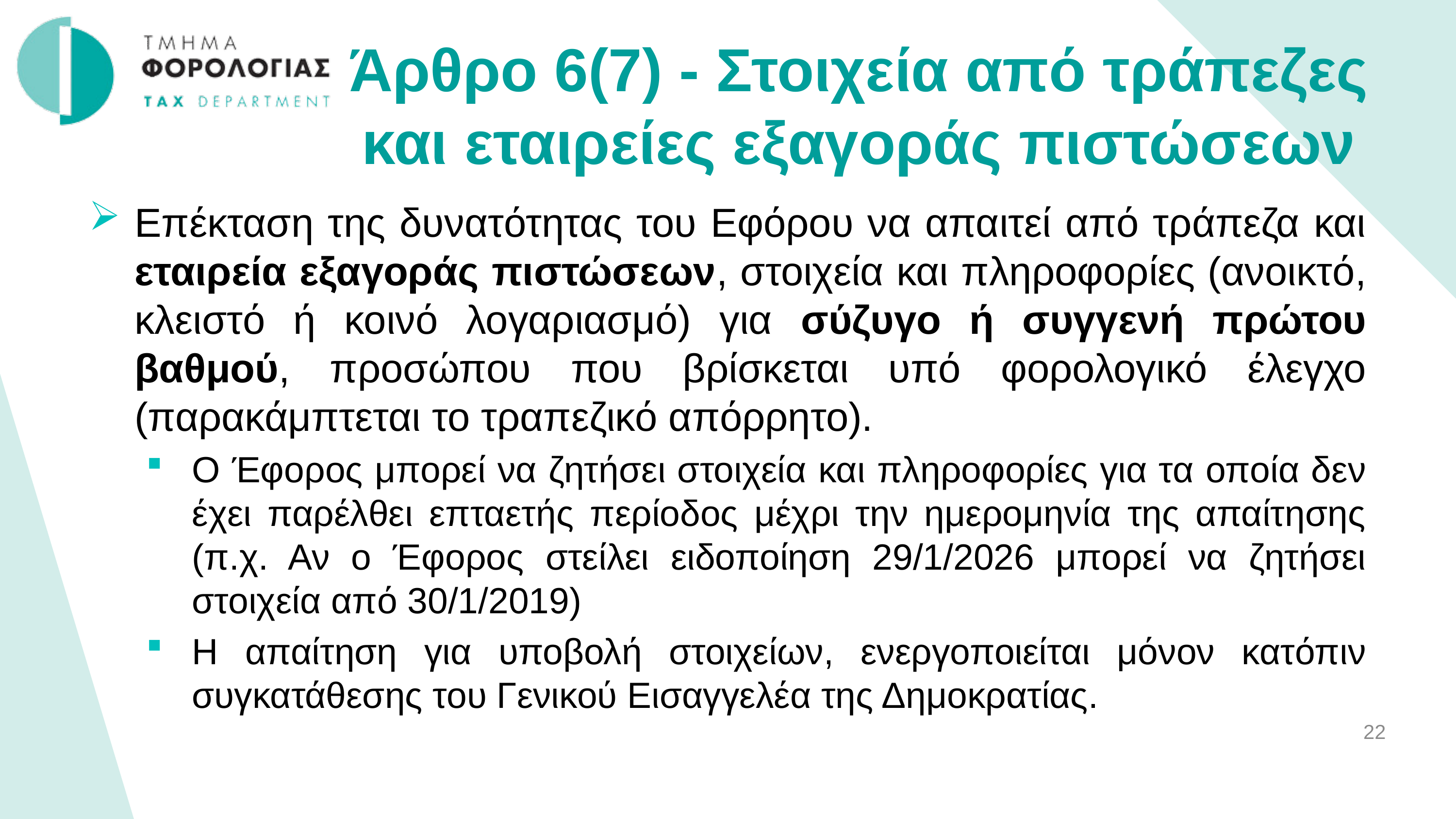

Άρθρο 6(7) - Στοιχεία από τράπεζες και εταιρείες εξαγοράς πιστώσεων
Επέκταση της δυνατότητας του Εφόρου να απαιτεί από τράπεζα και εταιρεία εξαγοράς πιστώσεων, στοιχεία και πληροφορίες (ανοικτό, κλειστό ή κοινό λογαριασμό) για σύζυγο ή συγγενή πρώτου βαθμού, προσώπου που βρίσκεται υπό φορολογικό έλεγχο (παρακάμπτεται το τραπεζικό απόρρητο).
Ο Έφορος μπορεί να ζητήσει στοιχεία και πληροφορίες για τα οποία δεν έχει παρέλθει επταετής περίοδος μέχρι την ημερομηνία της απαίτησης (π.χ. Αν ο Έφορος στείλει ειδοποίηση 29/1/2026 μπορεί να ζητήσει στοιχεία από 30/1/2019)
Η απαίτηση για υποβολή στοιχείων, ενεργοποιείται μόνον κατόπιν συγκατάθεσης του Γενικού Εισαγγελέα της Δημοκρατίας.

22